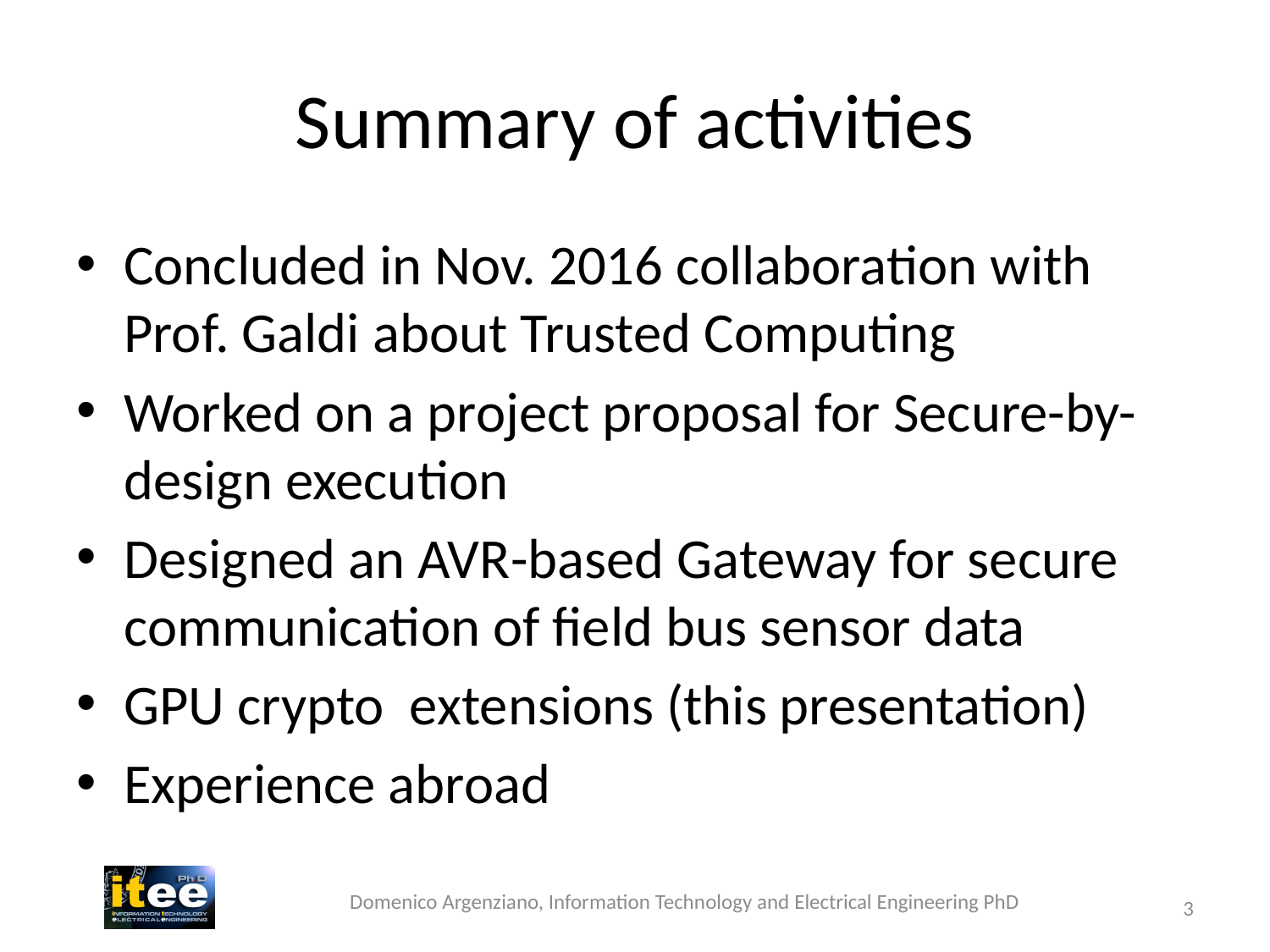

# Summary of activities
Concluded in Nov. 2016 collaboration with Prof. Galdi about Trusted Computing
Worked on a project proposal for Secure-by-design execution
Designed an AVR-based Gateway for secure communication of field bus sensor data
GPU crypto  extensions (this presentation)
Experience abroad
Domenico Argenziano, Information Technology and Electrical Engineering PhD
3